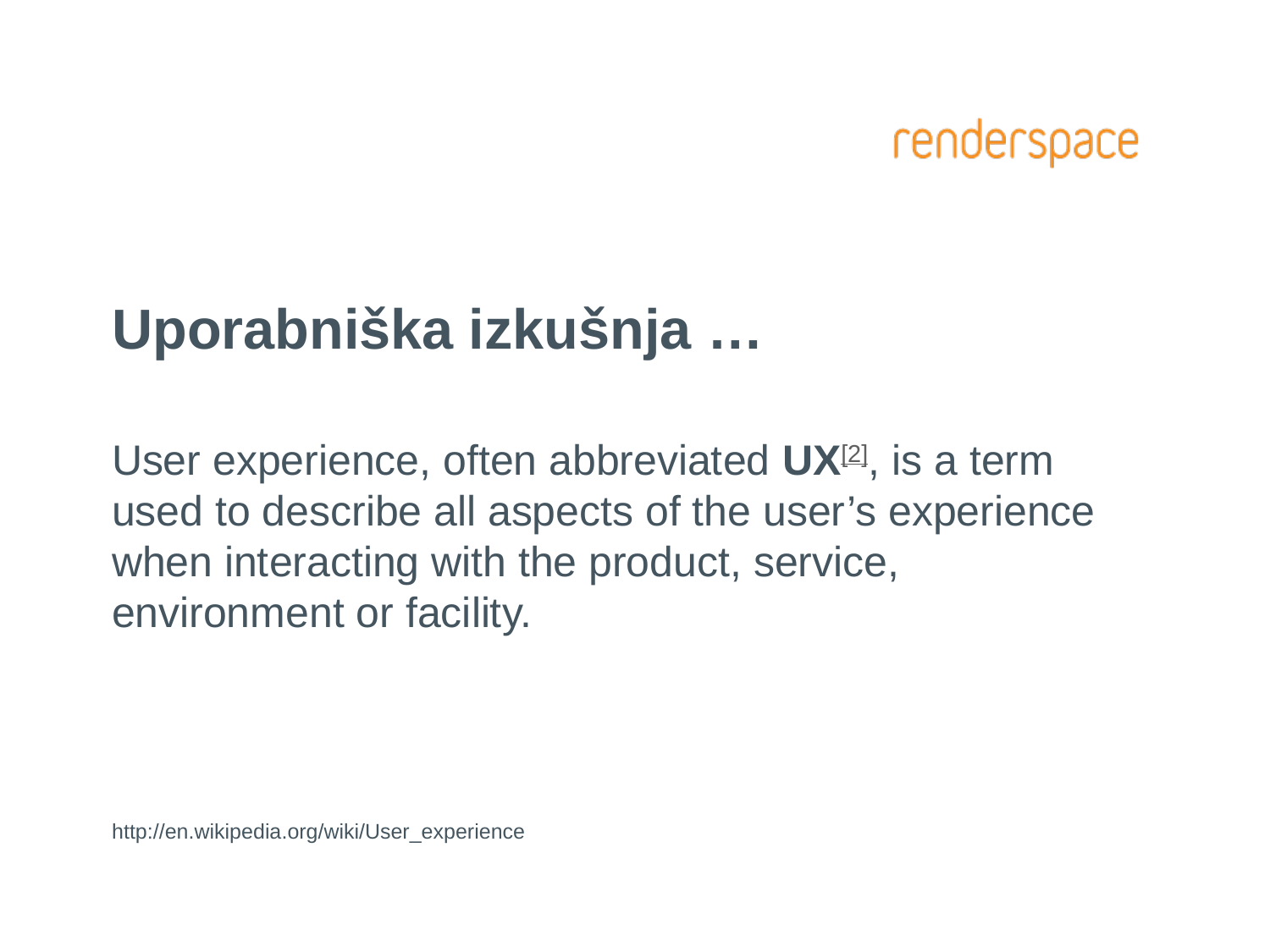

# Uporabniška izkušnja …

User experience, often abbreviated UX[2], is a term used to describe all aspects of the user’s experience when interacting with the product, service, environment or facility.

http://en.wikipedia.org/wiki/User_experience